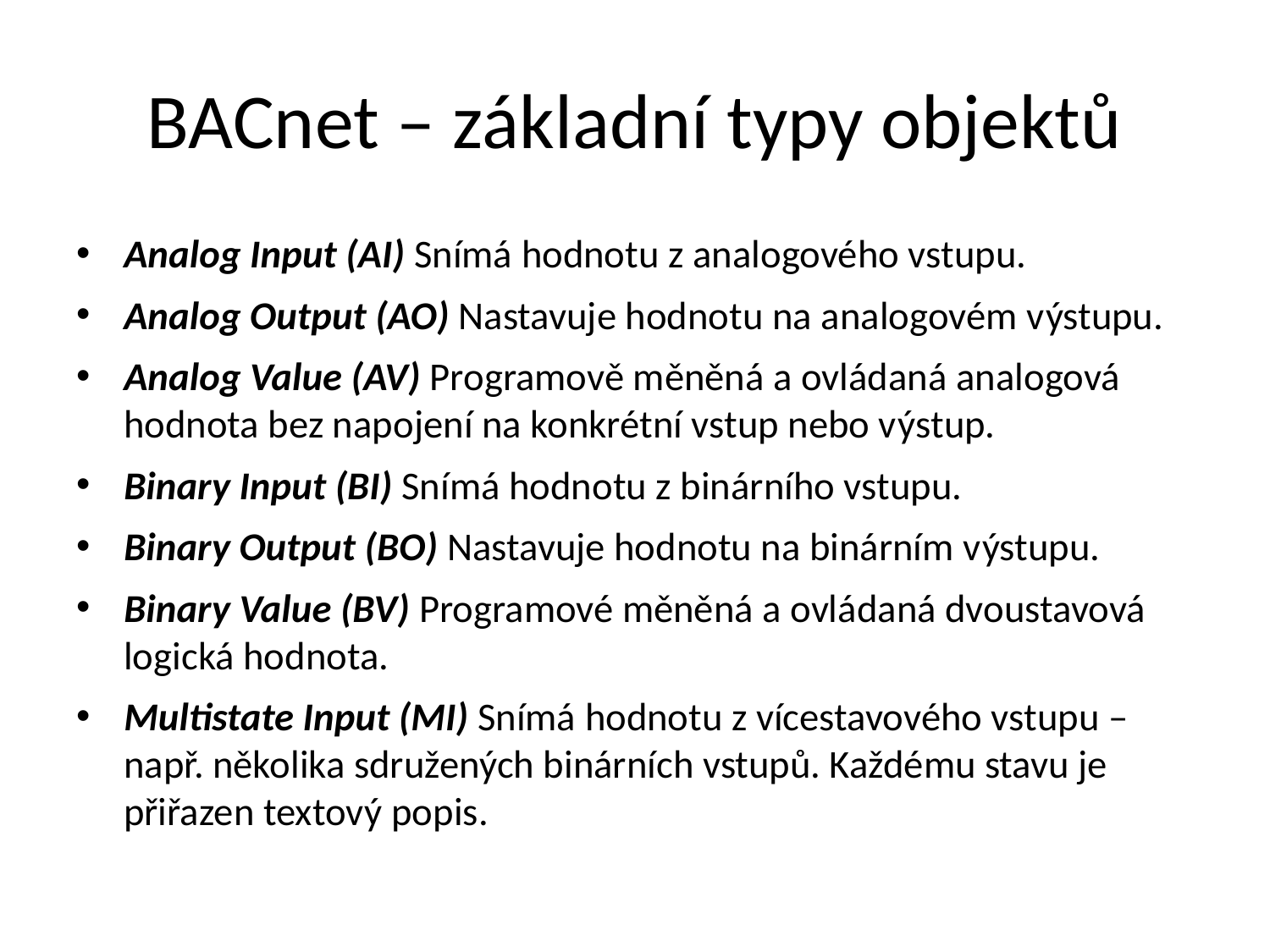

# BACnet – základní typy objektů
Analog Input (AI) Snímá hodnotu z analogového vstupu.
Analog Output (AO) Nastavuje hodnotu na analogovém výstupu.
Analog Value (AV) Programově měněná a ovládaná analogová hodnota bez napojení na konkrétní vstup nebo výstup.
Binary Input (BI) Snímá hodnotu z binárního vstupu.
Binary Output (BO) Nastavuje hodnotu na binárním výstupu.
Binary Value (BV) Programové měněná a ovládaná dvoustavová logická hodnota.
Multistate Input (MI) Snímá hodnotu z vícestavového vstupu – např. několika sdružených binárních vstupů. Každému stavu je přiřazen textový popis.